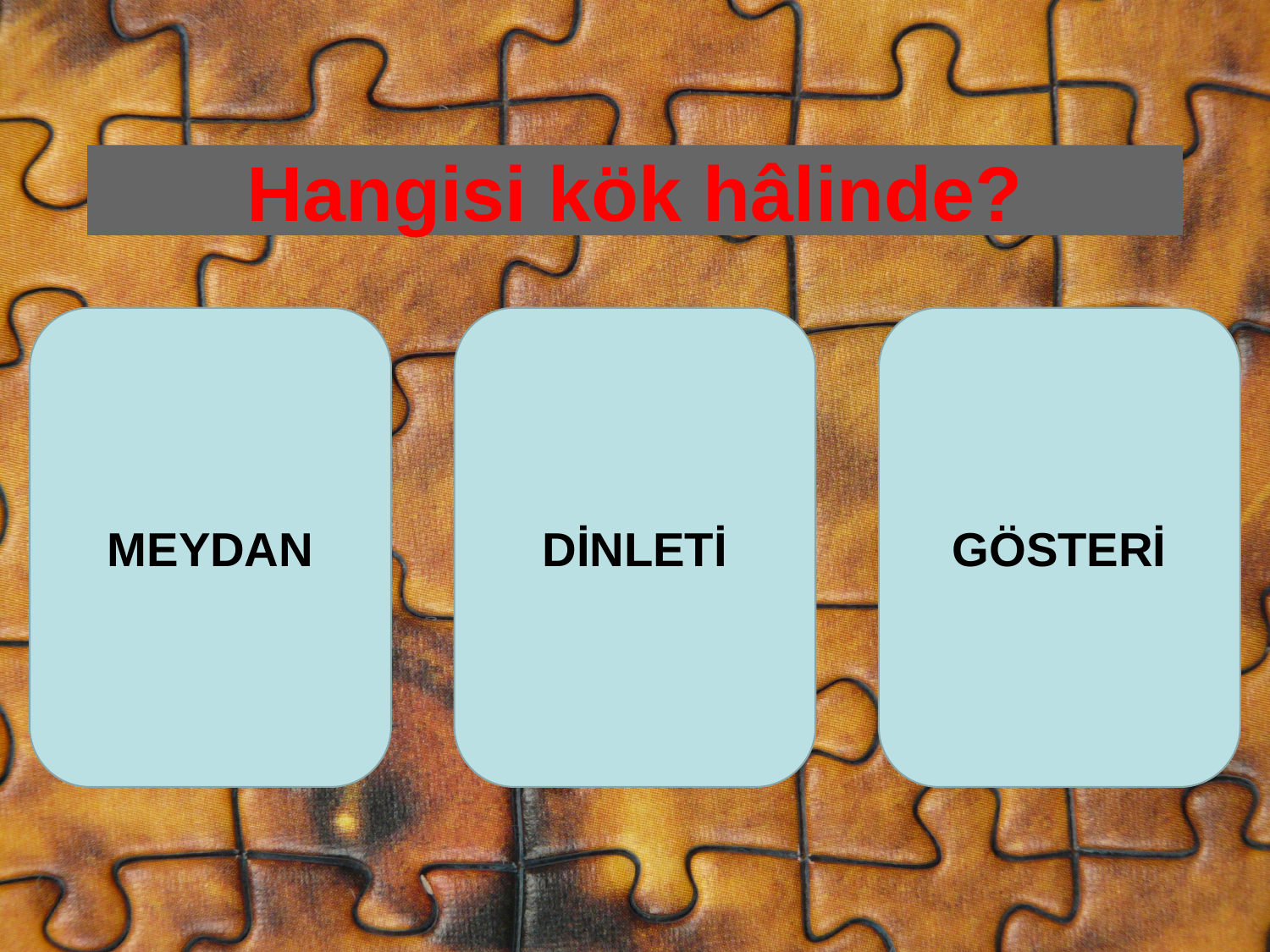

# Hangisi kök hâlinde?
MEYDAN
DİNLETİ
GÖSTERİ